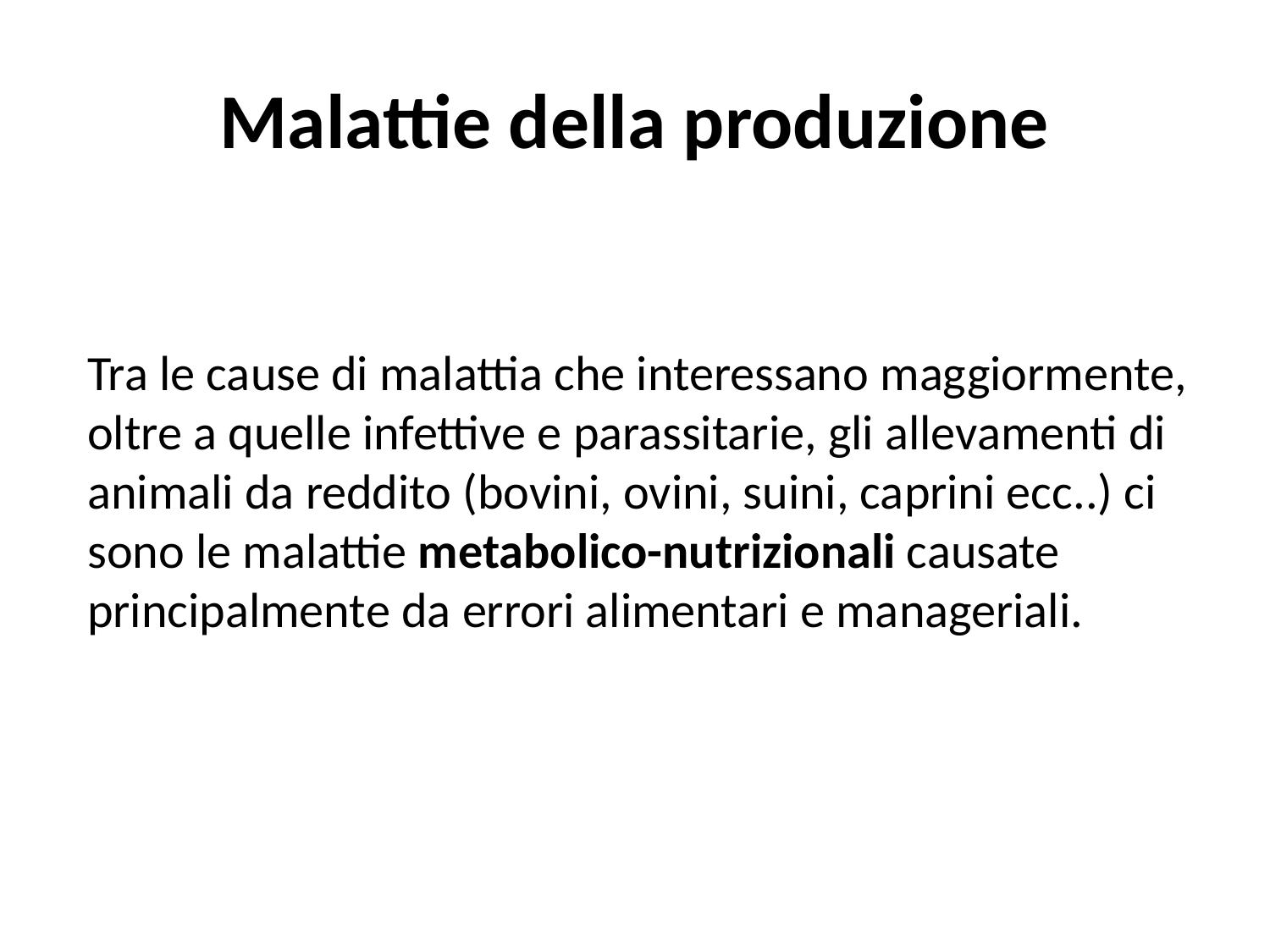

# Malattie della produzione
Tra le cause di malattia che interessano maggiormente, oltre a quelle infettive e parassitarie, gli allevamenti di animali da reddito (bovini, ovini, suini, caprini ecc..) ci sono le malattie metabolico-nutrizionali causate principalmente da errori alimentari e manageriali.